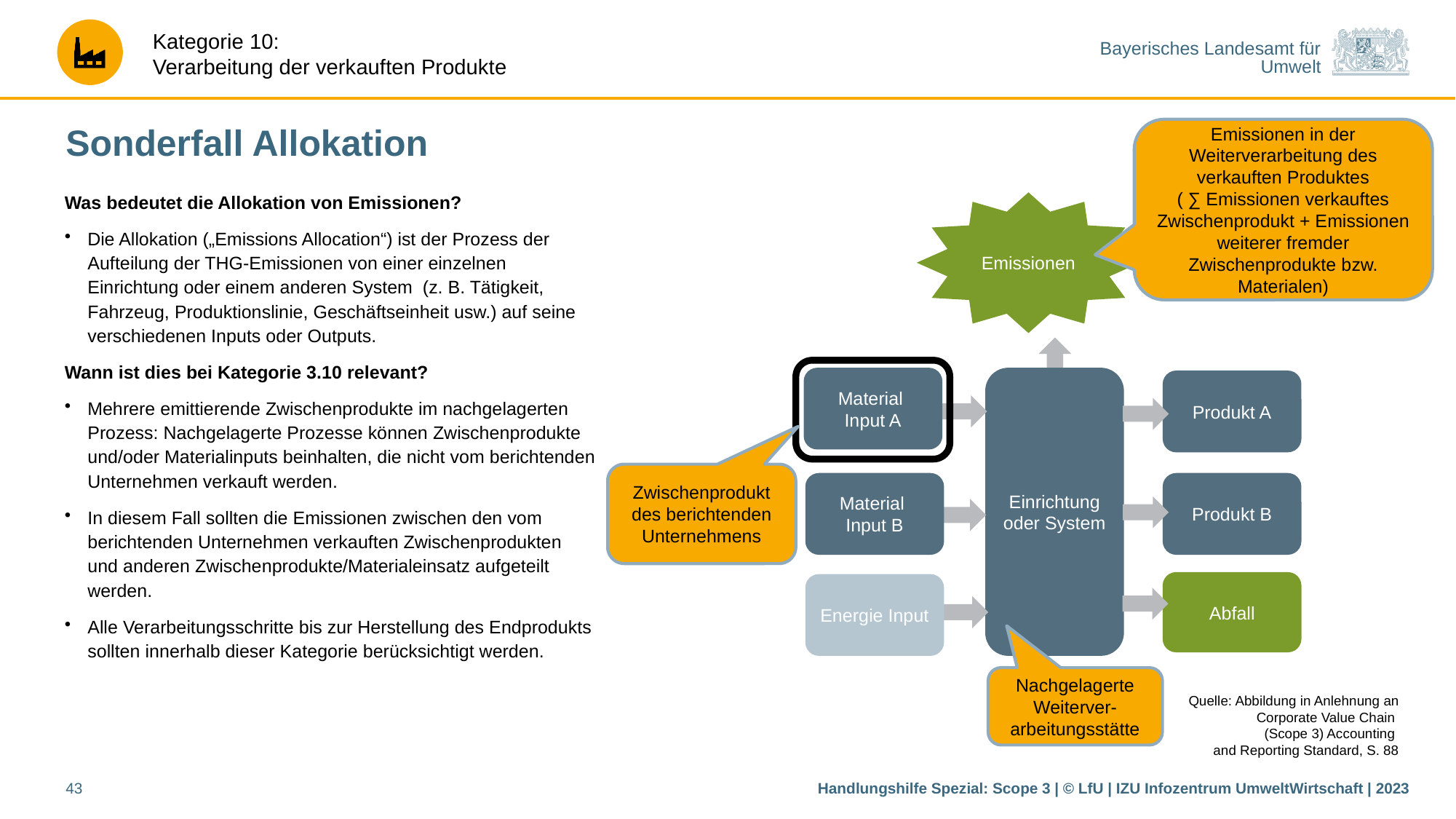

# Sonderfall Allokation
Emissionen in der Weiterverarbeitung des verkauften Produktes
( ∑ Emissionen verkauftes Zwischenprodukt + Emissionen weiterer fremder Zwischenprodukte bzw. Materialen)

Zwischenprodukt des berichtenden Unternehmens
Nachgelagerte Weiterver-arbeitungsstätte
Was bedeutet die Allokation von Emissionen?
Die Allokation („Emissions Allocation“) ist der Prozess der Aufteilung der THG-Emissionen von einer einzelnen Einrichtung oder einem anderen System  (z. B. Tätigkeit, Fahrzeug, Produktionslinie, Geschäftseinheit usw.) auf seine verschiedenen Inputs oder Outputs.
Wann ist dies bei Kategorie 3.10 relevant?
Mehrere emittierende Zwischenprodukte im nachgelagerten Prozess: Nachgelagerte Prozesse können Zwischenprodukte und/oder Materialinputs beinhalten, die nicht vom berichtenden Unternehmen verkauft werden.
In diesem Fall sollten die Emissionen zwischen den vom berichtenden Unternehmen verkauften Zwischenprodukten und anderen Zwischenprodukte/Materialeinsatz aufgeteilt werden.
Alle Verarbeitungsschritte bis zur Herstellung des Endprodukts sollten innerhalb dieser Kategorie berücksichtigt werden.

Emissionen

Einrichtung oder System
Material
Input A
Produkt A

Produkt B
Material
Input B

Abfall
Energie Input

Quelle: Abbildung in Anlehnung an Corporate Value Chain
(Scope 3) Accounting
and Reporting Standard, S. 88
43
Handlungshilfe Spezial: Scope 3 | © LfU | IZU Infozentrum UmweltWirtschaft | 2023